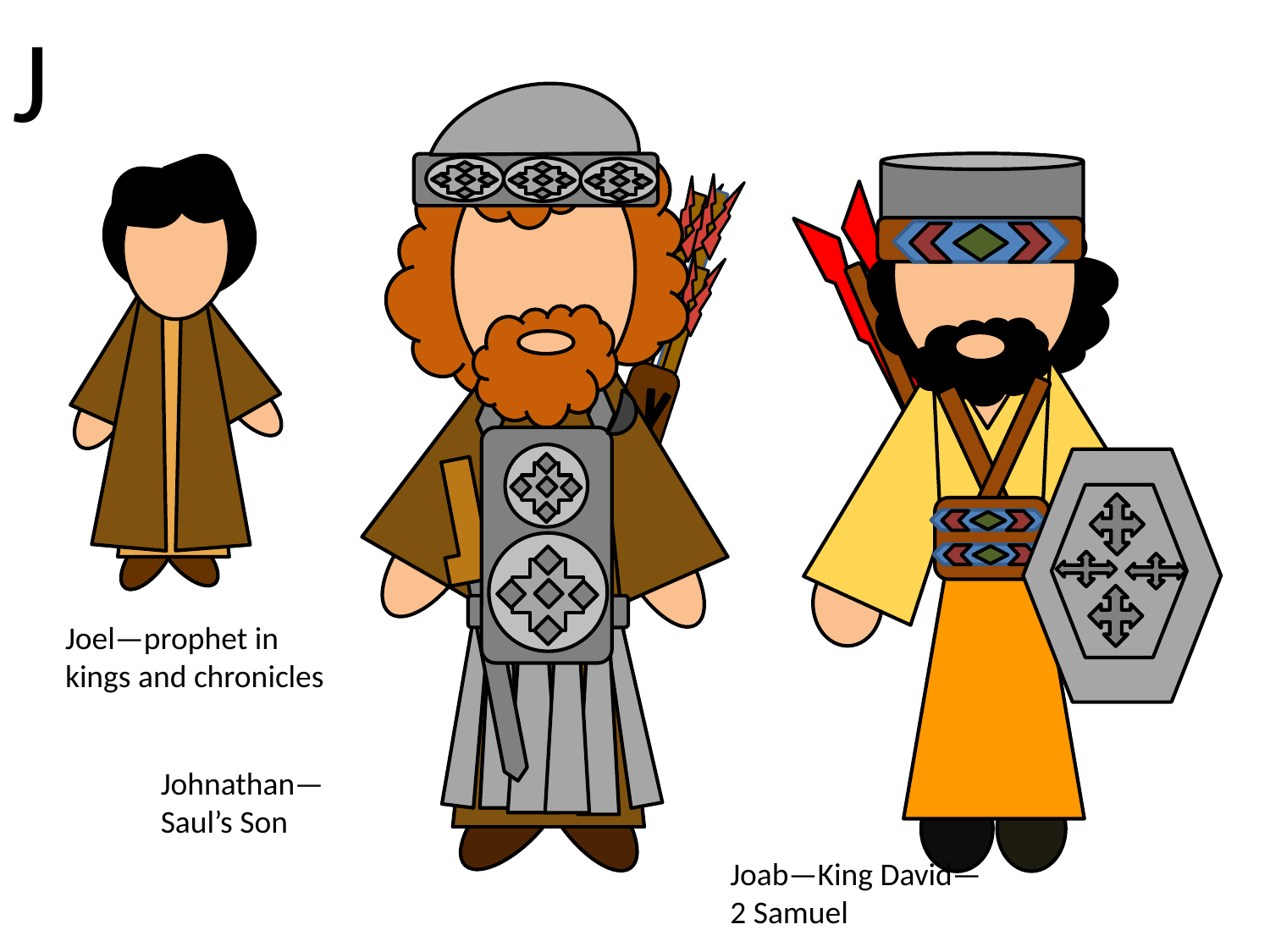

J

Joel—prophet in kings and chronicles
Johnathan—
Saul’s Son
Joab—King David—2 Samuel